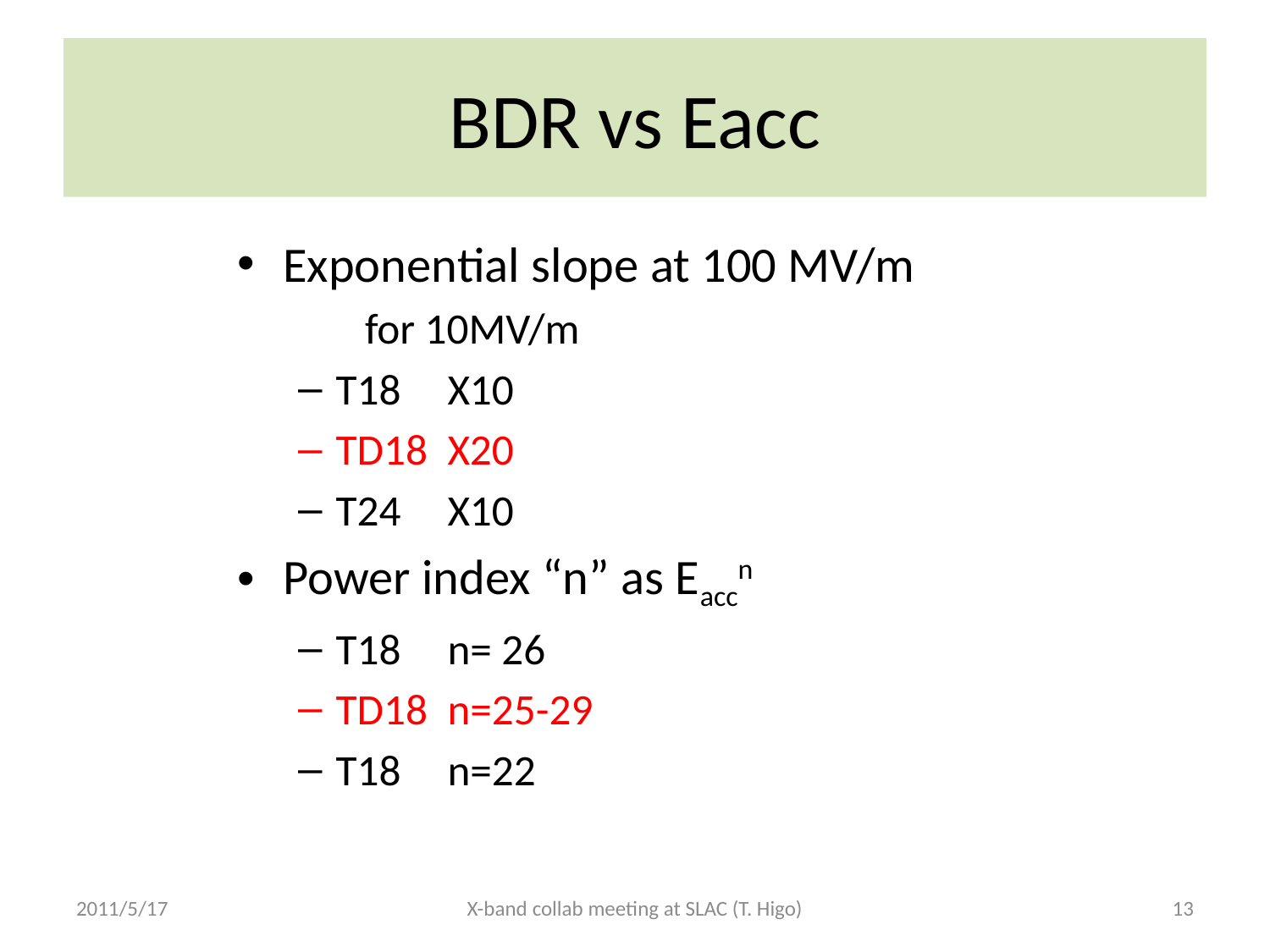

# BDR vs Eacc
Exponential slope at 100 MV/m
	   for 10MV/m
T18 	X10
TD18 	X20
T24	X10
Power index “n” as Eaccn
T18 	n= 26
TD18 	n=25-29
T18	n=22
2011/5/17
X-band collab meeting at SLAC (T. Higo)
13